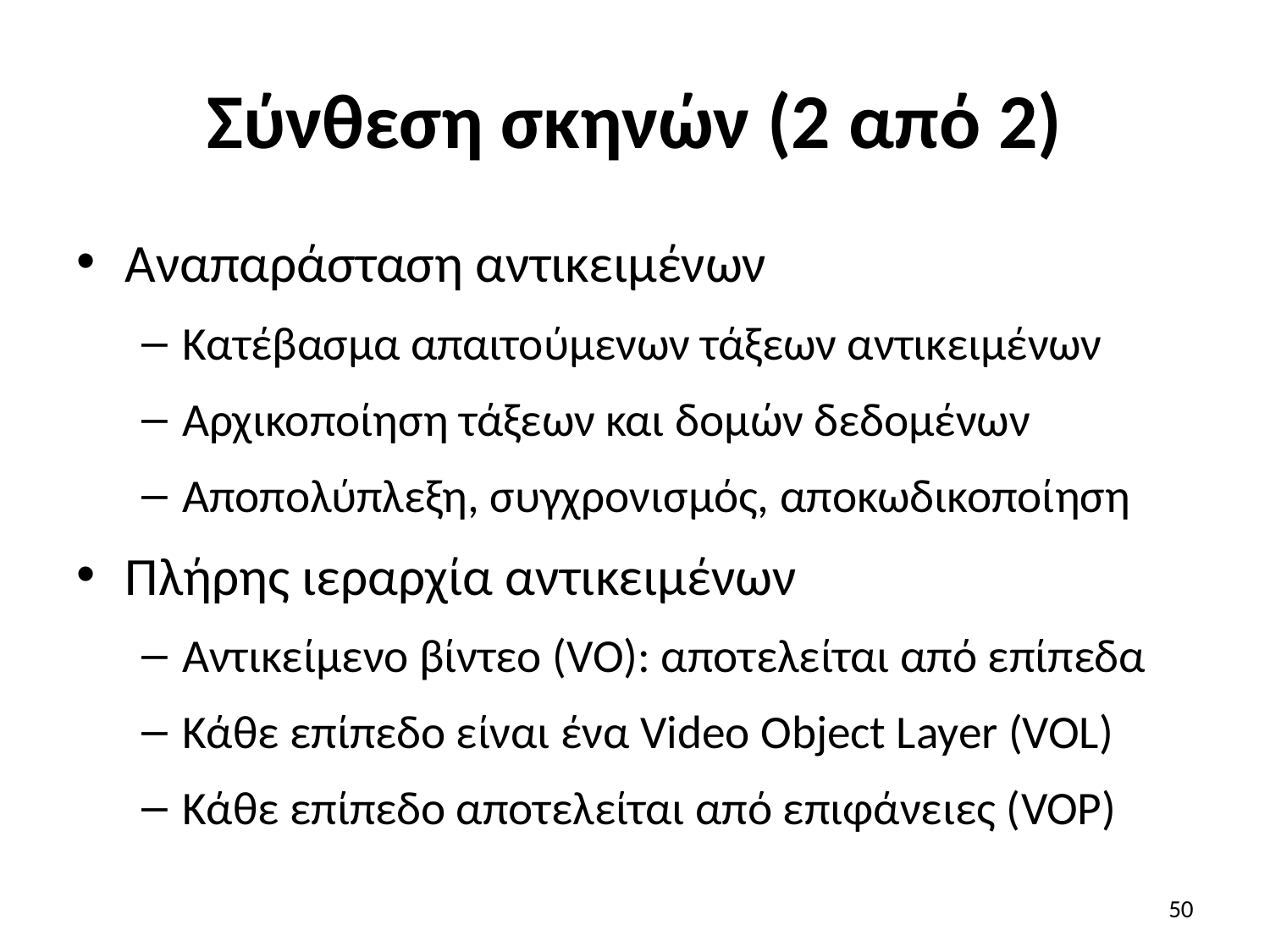

# Σύνθεση σκηνών (2 από 2)
Αναπαράσταση αντικειμένων
Κατέβασμα απαιτούμενων τάξεων αντικειμένων
Αρχικοποίηση τάξεων και δομών δεδομένων
Αποπολύπλεξη, συγχρονισμός, αποκωδικοποίηση
Πλήρης ιεραρχία αντικειμένων
Αντικείμενο βίντεο (VO): αποτελείται από επίπεδα
Κάθε επίπεδο είναι ένα Video Object Layer (VOL)
Κάθε επίπεδο αποτελείται από επιφάνειες (VOP)
50